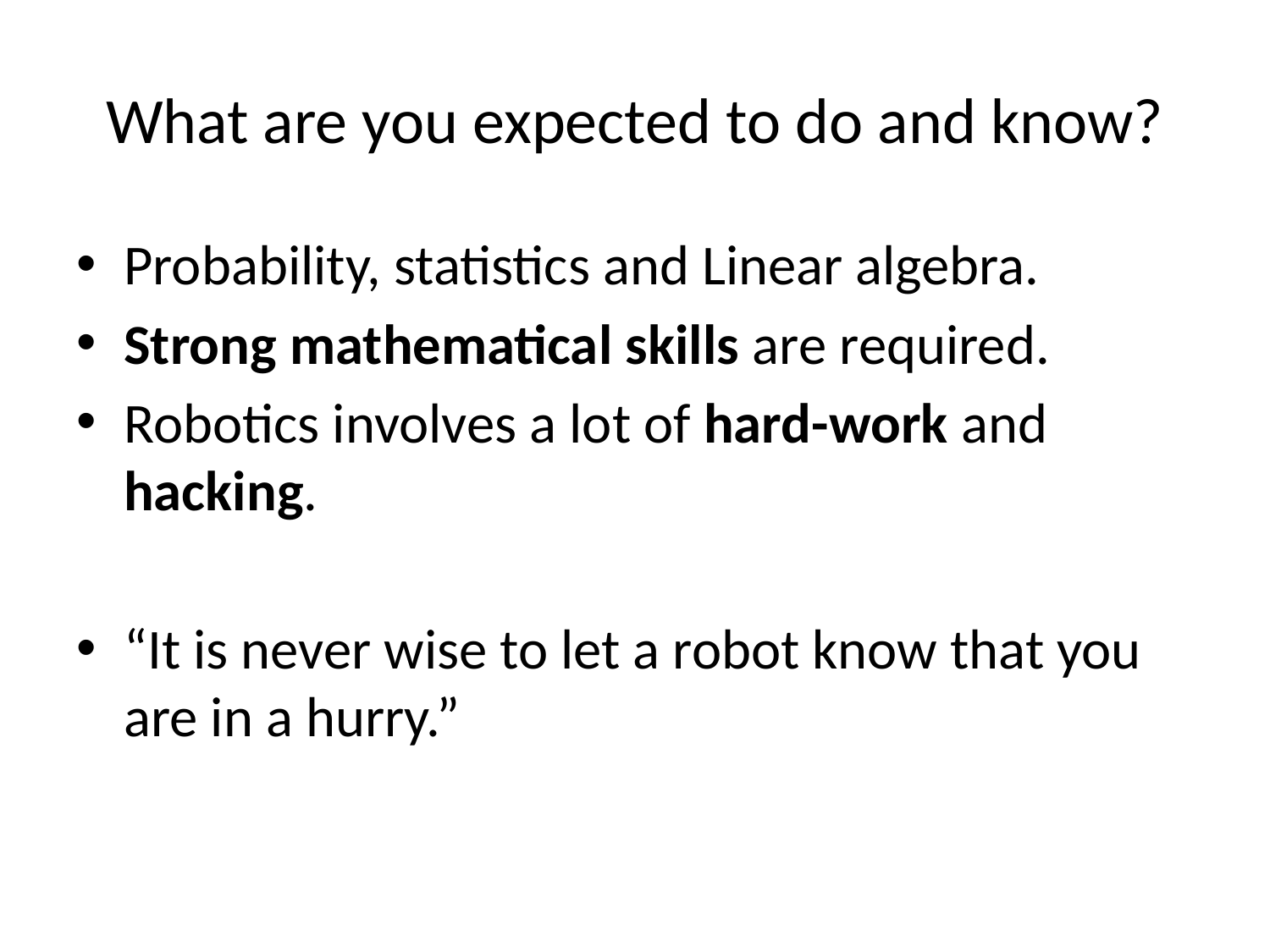

# What are you expected to do and know?
Probability, statistics and Linear algebra.
Strong mathematical skills are required.
Robotics involves a lot of hard-work and hacking.

“It is never wise to let a robot know that you are in a hurry.”